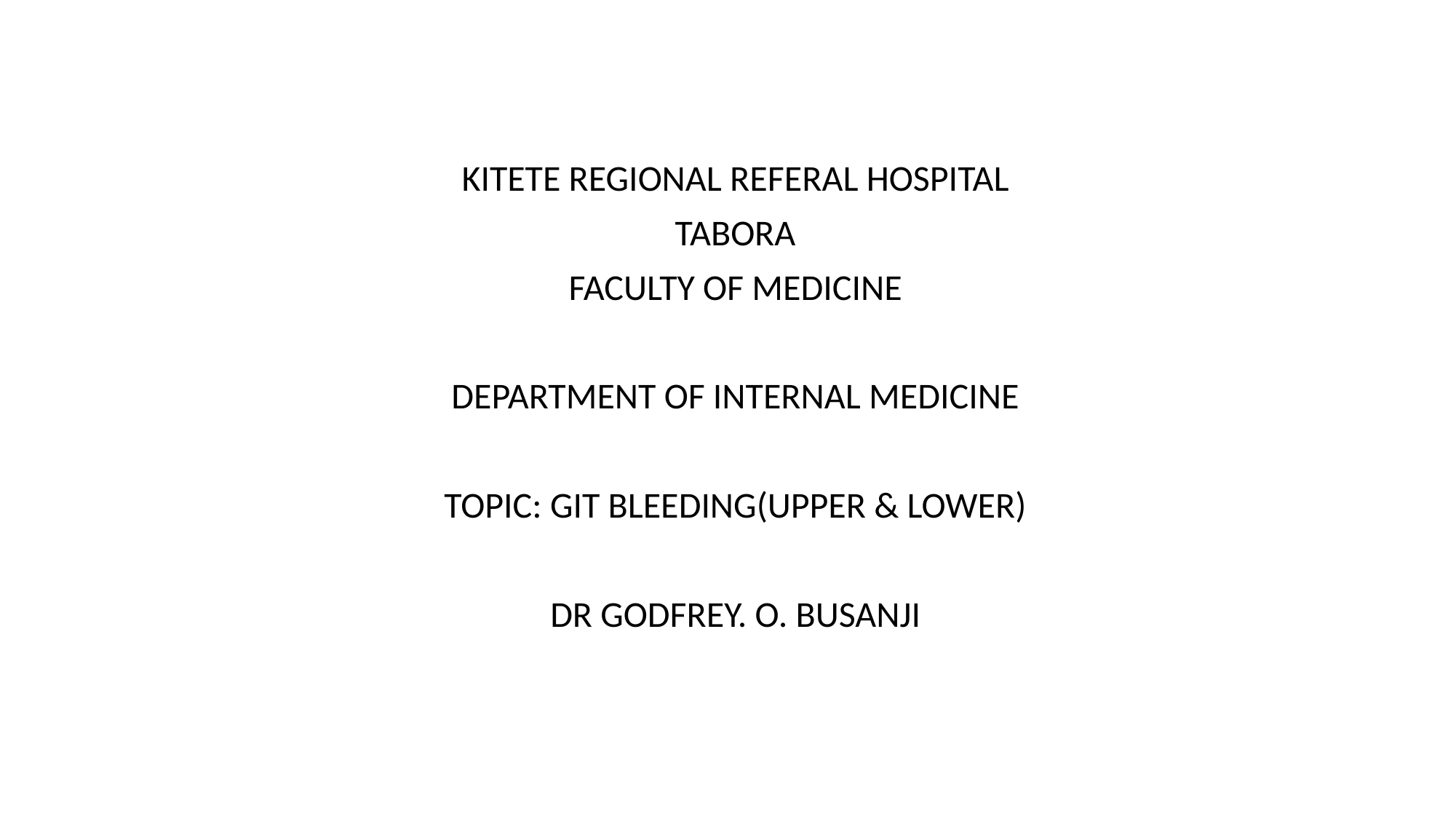

KITETE REGIONAL REFERAL HOSPITAL
TABORA
FACULTY OF MEDICINE

DEPARTMENT OF INTERNAL MEDICINE

TOPIC: GIT BLEEDING(UPPER & LOWER)

DR GODFREY. O. BUSANJI